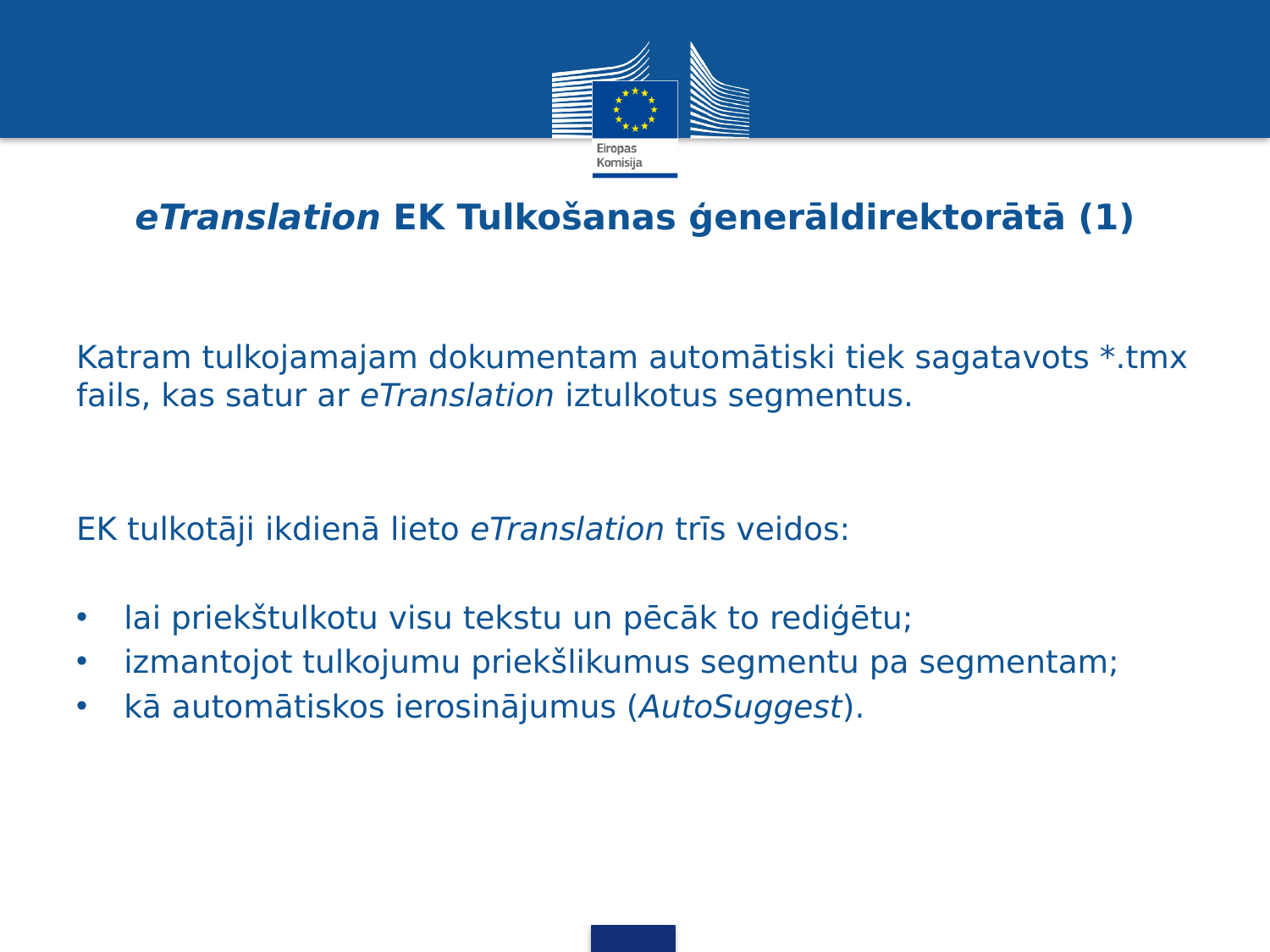

# eTranslation EK Tulkošanas ģenerāldirektorātā (1)

Katram tulkojamajam dokumentam automātiski tiek sagatavots *.tmx fails, kas satur ar eTranslation iztulkotus segmentus.

EK tulkotāji ikdienā lieto eTranslation trīs veidos:

lai priekštulkotu visu tekstu un pēcāk to rediģētu;
izmantojot tulkojumu priekšlikumus segmentu pa segmentam;
kā automātiskos ierosinājumus (AutoSuggest).